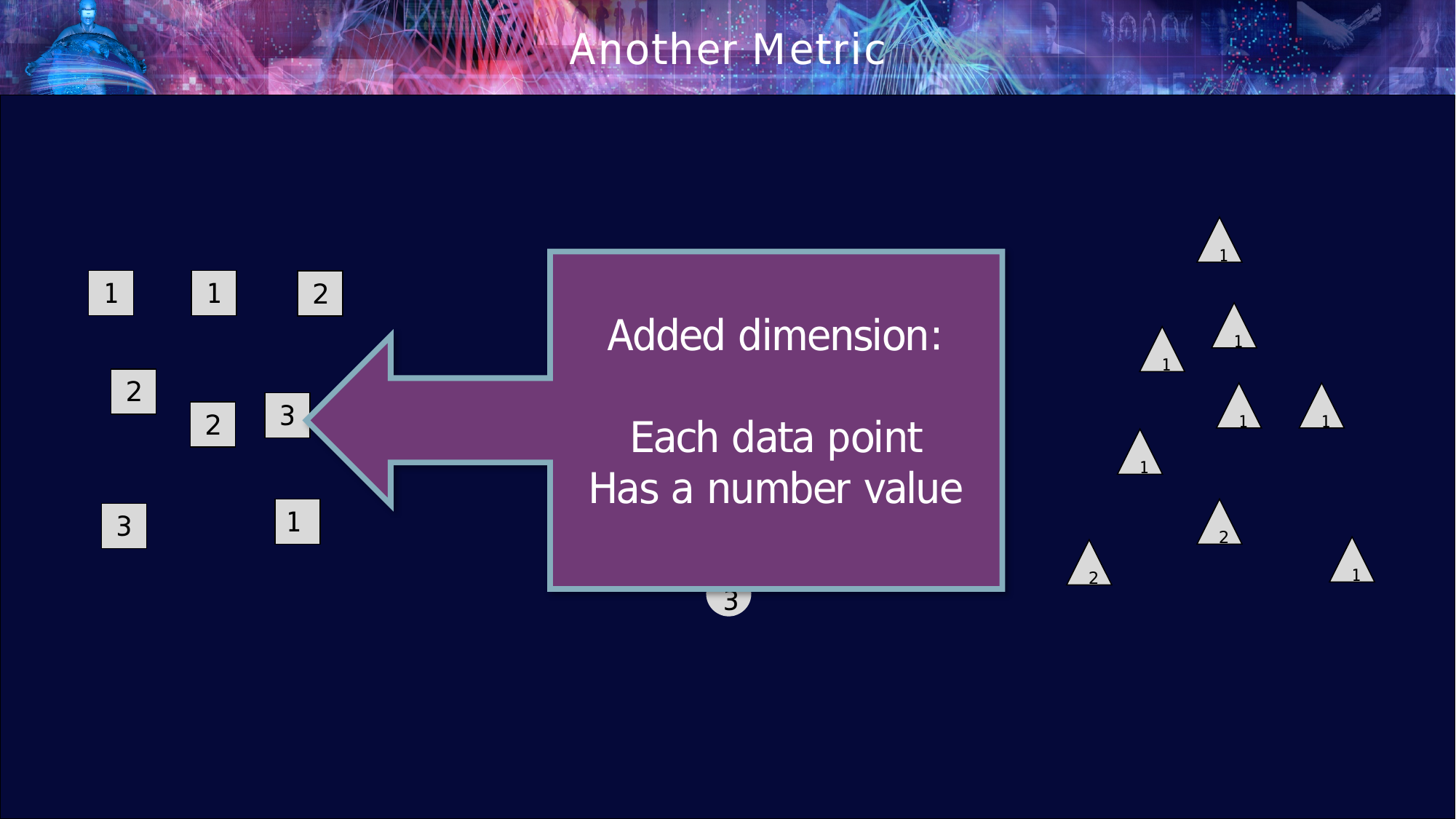

# Another Metric

1

Added dimension:

Each data point
Has a number value
1
1
2
1
1
1
2
3
1
2
1
1
3
2
2
1
3
2
1
2
3
3
3
1
2
3